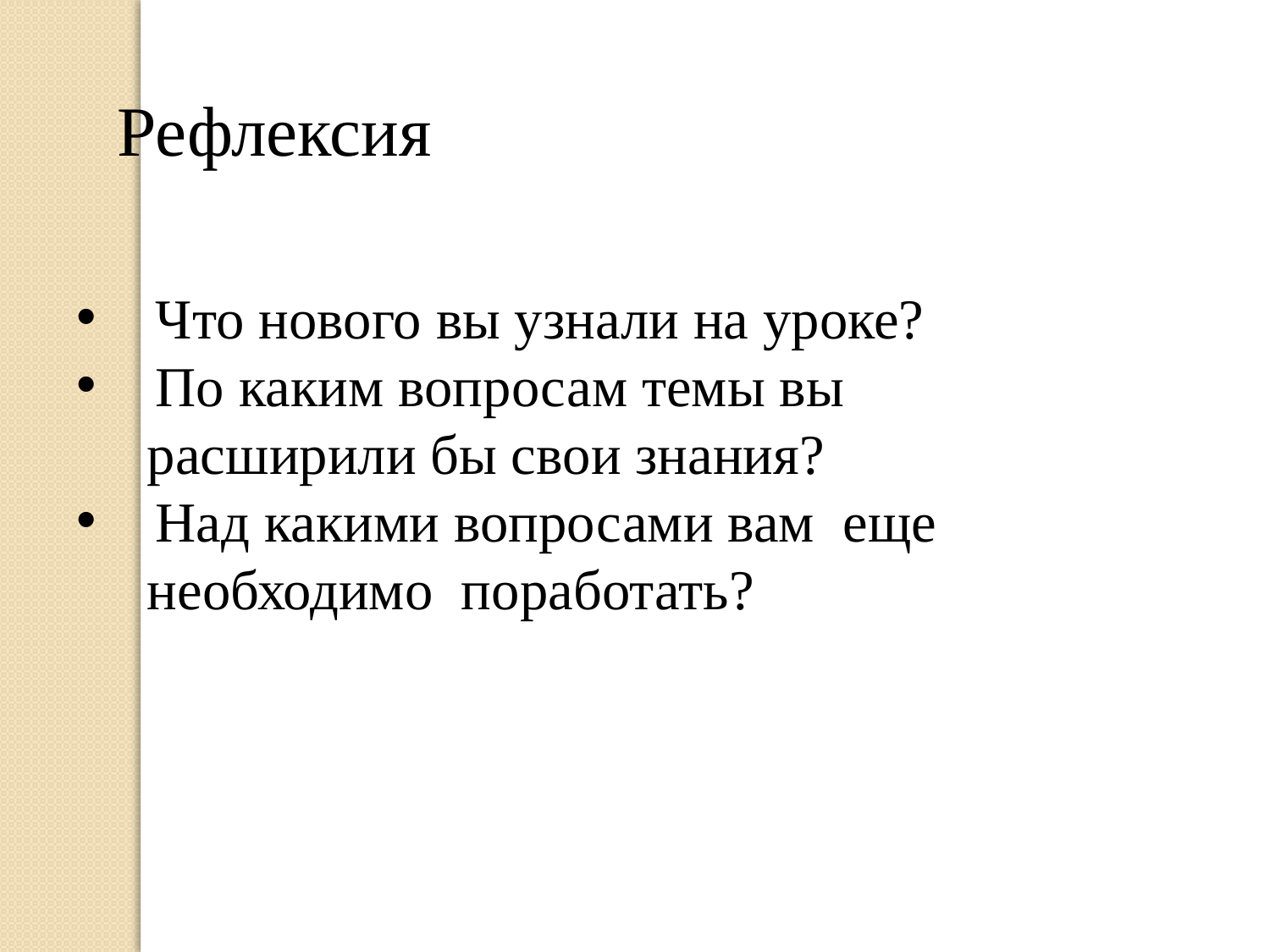

Рефлексия
Что нового вы узнали на уроке?
По каким вопросам темы вы
     расширили бы свои знания?
Над какими вопросами вам  еще
     необходимо  поработать?